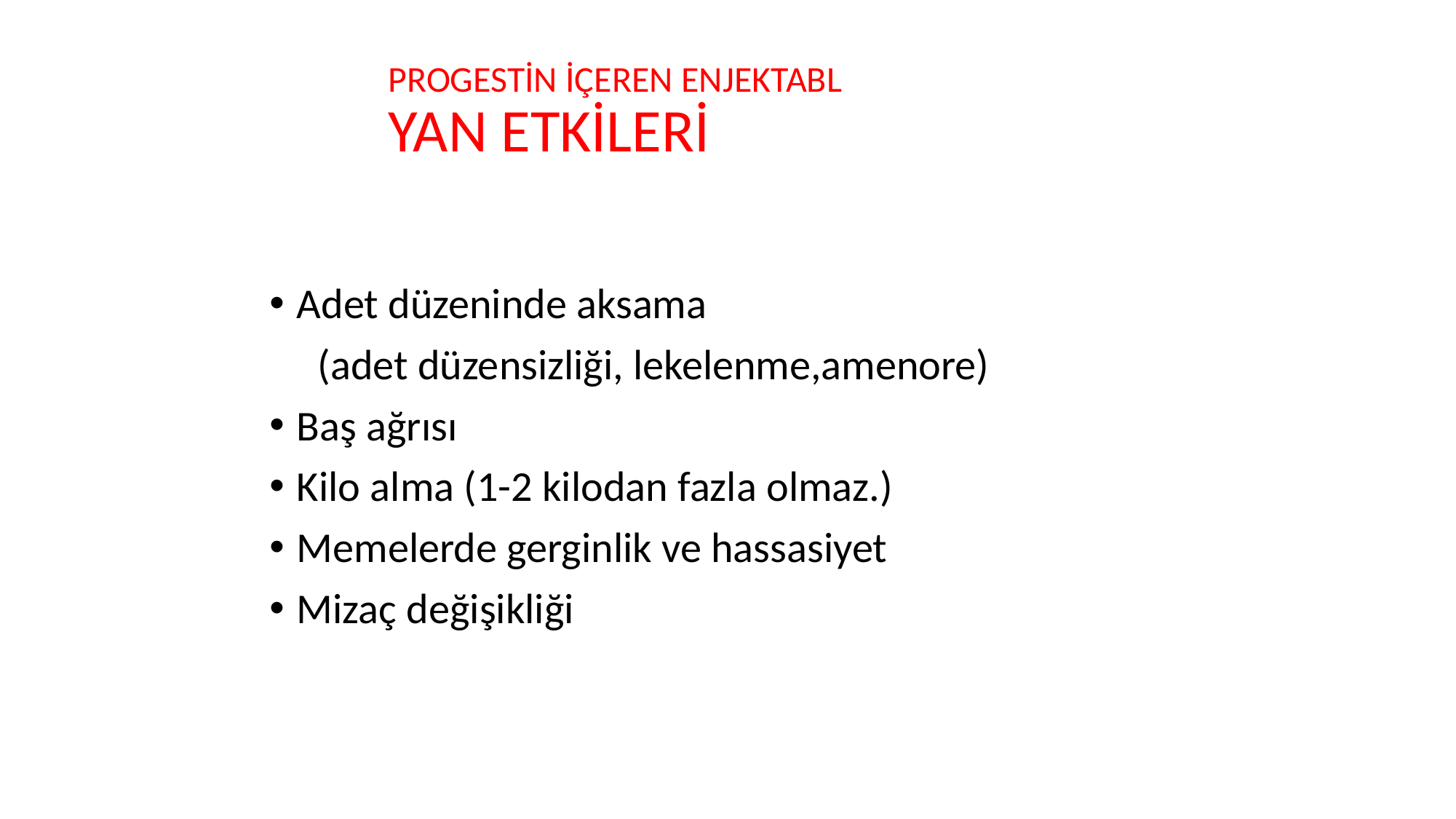

# PROGESTİN İÇEREN ENJEKTABL YAN ETKİLERİ
Adet düzeninde aksama
     (adet düzensizliği, lekelenme,amenore)
Baş ağrısı
Kilo alma (1-2 kilodan fazla olmaz.)
Memelerde gerginlik ve hassasiyet
Mizaç değişikliği